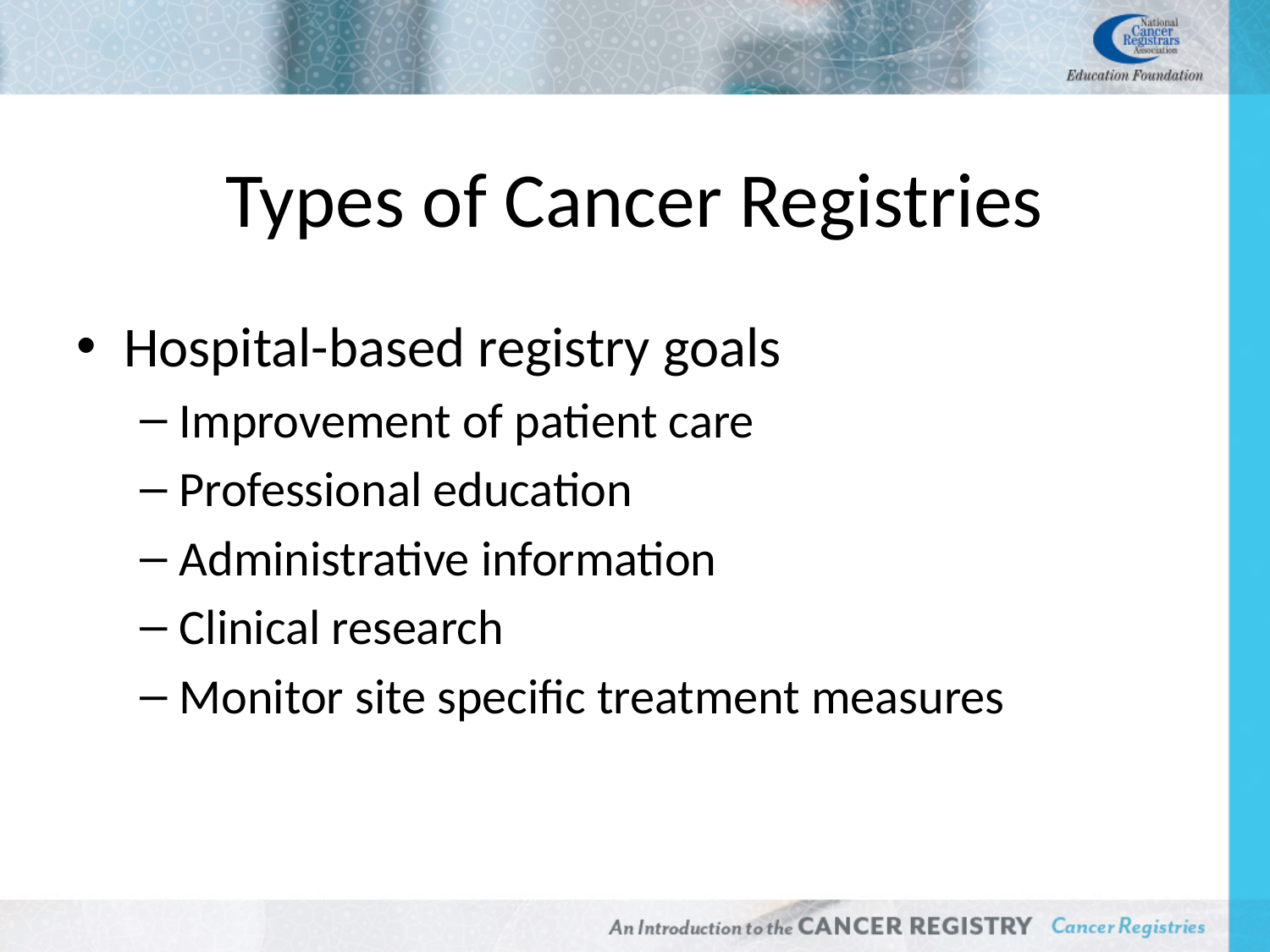

# Types of Cancer Registries
Hospital-based registry goals
Improvement of patient care
Professional education
Administrative information
Clinical research
Monitor site specific treatment measures